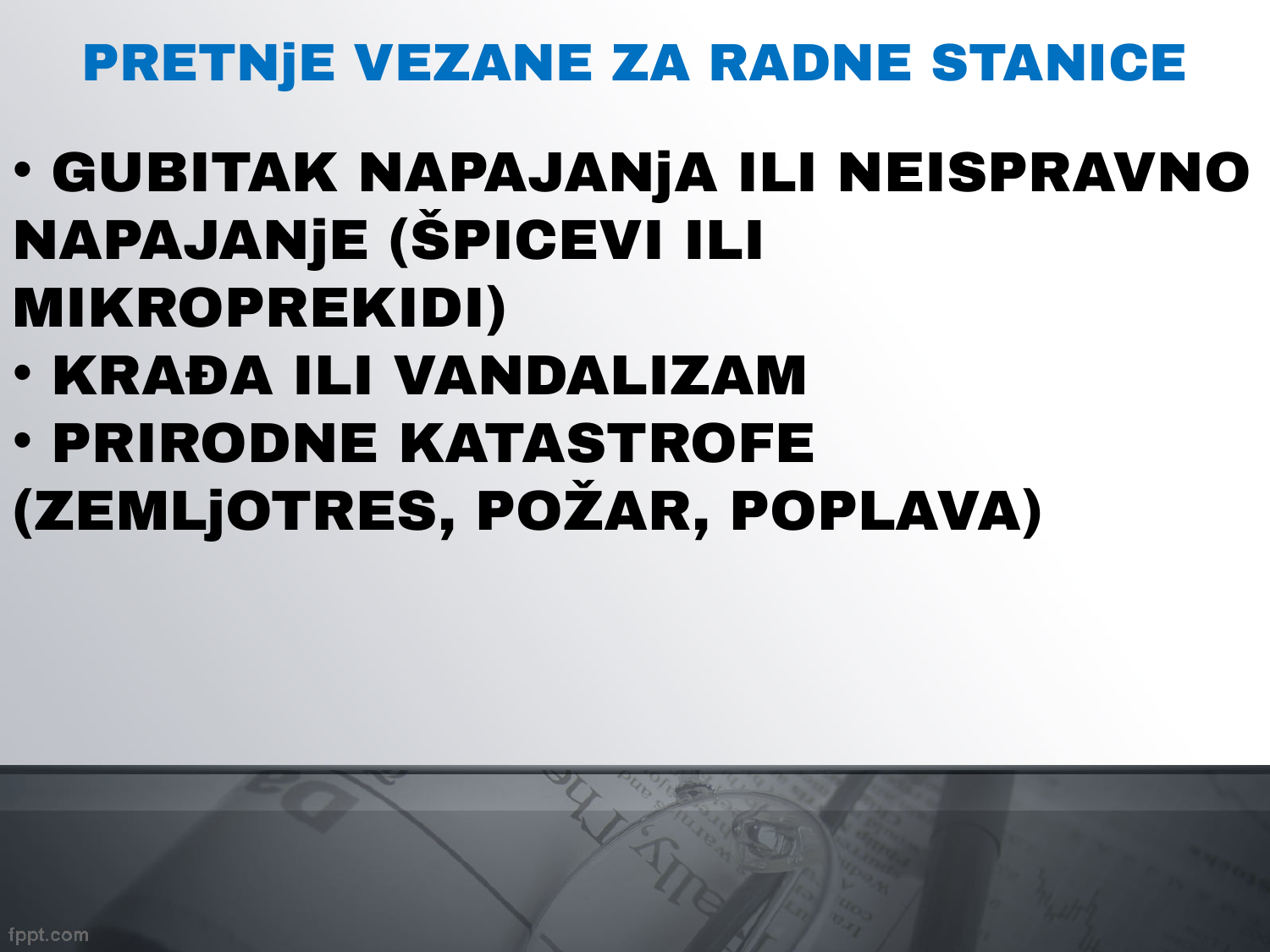

# PRETNjE VEZANE ZA RADNE STANICE
 GUBITAK NAPAJANjA ILI NEISPRAVNO NAPAJANjE (ŠPICEVI ILI MIKROPREKIDI)
 KRAĐA ILI VANDALIZAM
 PRIRODNE KATASTROFE (ZEMLjOTRES, POŽAR, POPLAVA)